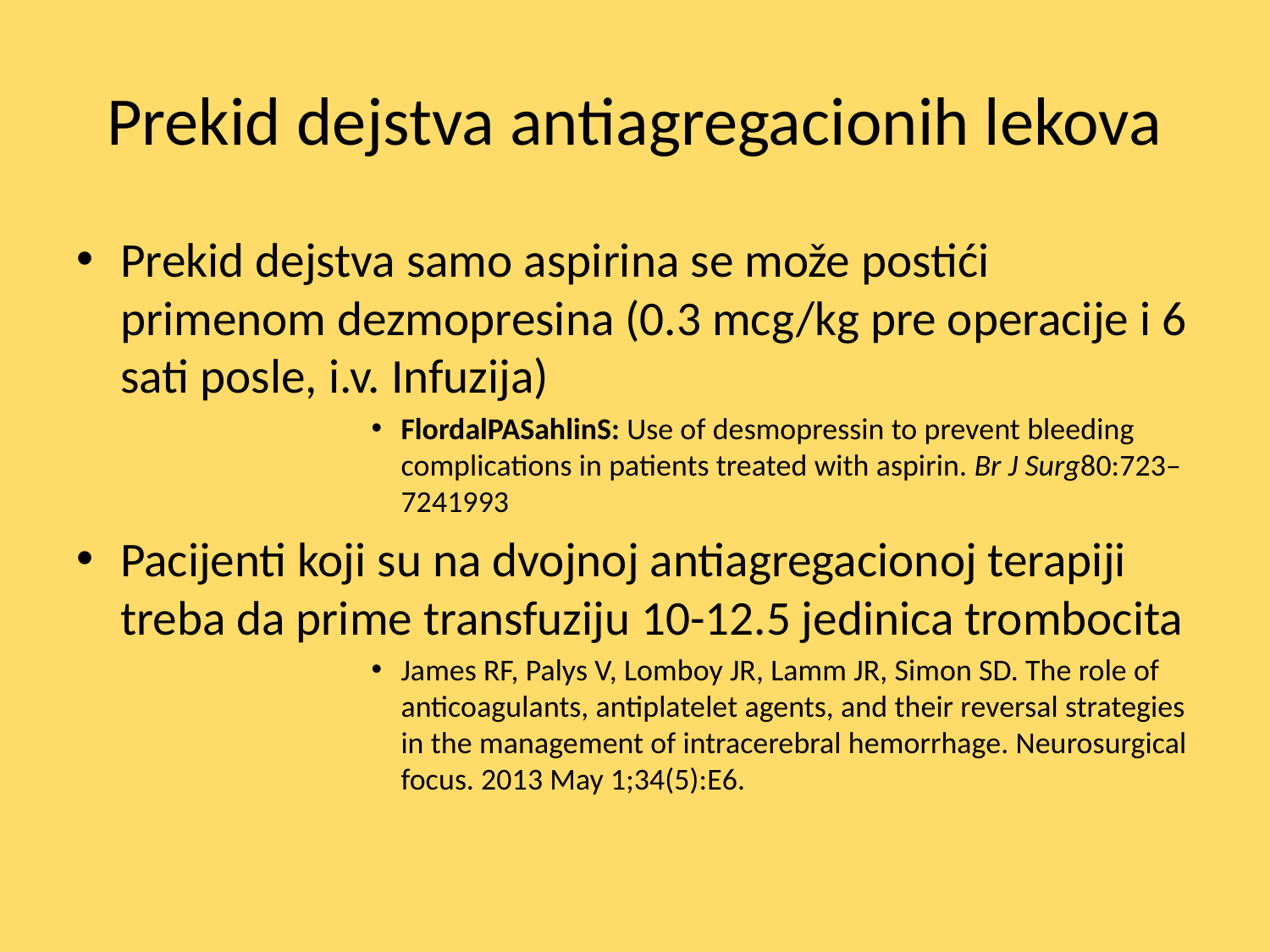

# Prekid dejstva antiagregacionih lekova
Prekid dejstva samo aspirina se može postići primenom dezmopresina (0.3 mcg/kg pre operacije i 6 sati posle, i.v. Infuzija)
FlordalPASahlinS: Use of desmopressin to prevent bleeding complications in patients treated with aspirin. Br J Surg80:723–7241993
Pacijenti koji su na dvojnoj antiagregacionoj terapiji treba da prime transfuziju 10-12.5 jedinica trombocita
James RF, Palys V, Lomboy JR, Lamm JR, Simon SD. The role of anticoagulants, antiplatelet agents, and their reversal strategies in the management of intracerebral hemorrhage. Neurosurgical focus. 2013 May 1;34(5):E6.